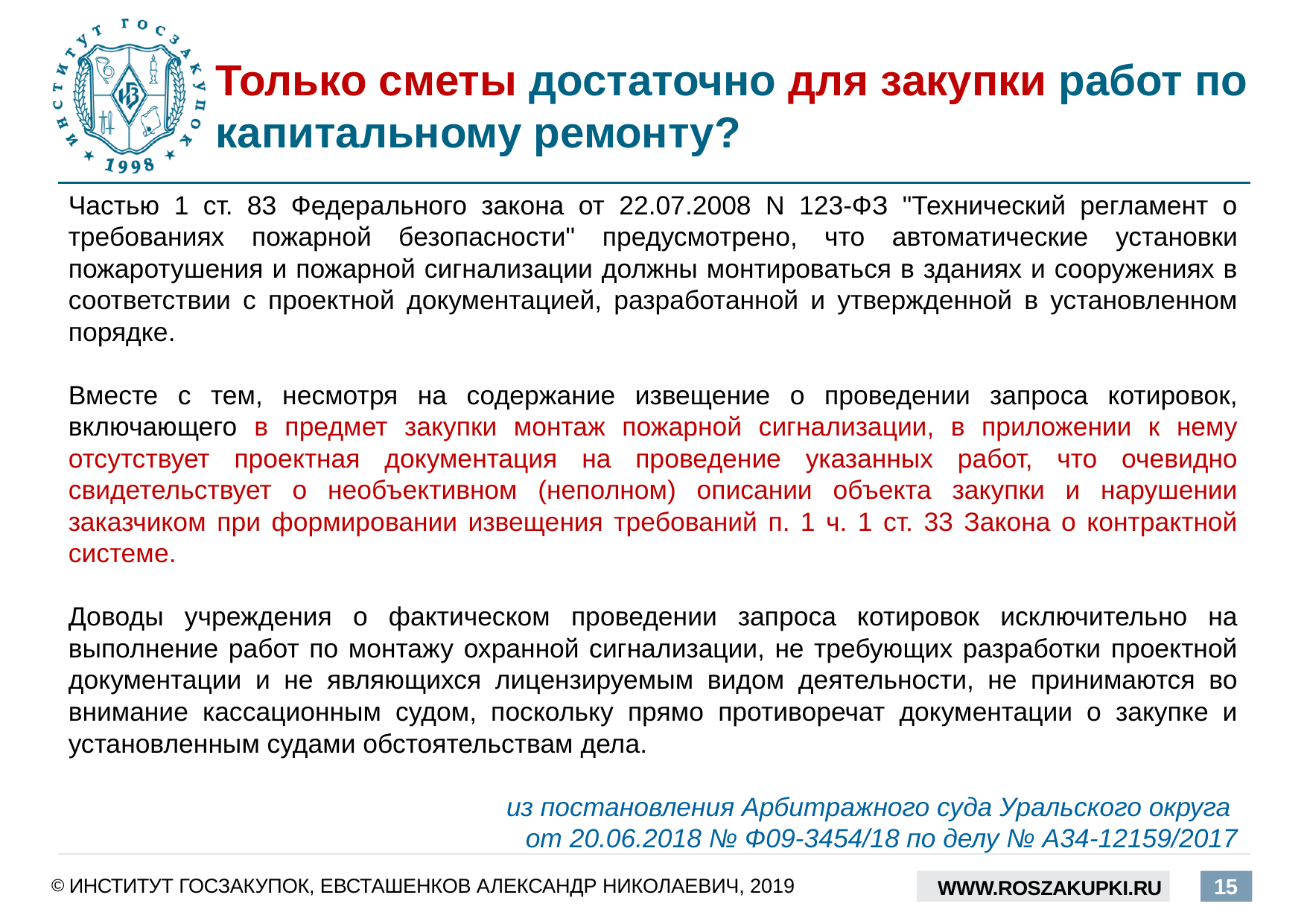

# Только сметы достаточно для закупки работ по капитальному ремонту?
Частью 1 ст. 83 Федерального закона от 22.07.2008 N 123-ФЗ "Технический регламент о требованиях пожарной безопасности" предусмотрено, что автоматические установки пожаротушения и пожарной сигнализации должны монтироваться в зданиях и сооружениях в соответствии с проектной документацией, разработанной и утвержденной в установленном порядке.

Вместе с тем, несмотря на содержание извещение о проведении запроса котировок, включающего в предмет закупки монтаж пожарной сигнализации, в приложении к нему отсутствует проектная документация на проведение указанных работ, что очевидно свидетельствует о необъективном (неполном) описании объекта закупки и нарушении заказчиком при формировании извещения требований п. 1 ч. 1 ст. 33 Закона о контрактной системе.

Доводы учреждения о фактическом проведении запроса котировок исключительно на выполнение работ по монтажу охранной сигнализации, не требующих разработки проектной документации и не являющихся лицензируемым видом деятельности, не принимаются во внимание кассационным судом, поскольку прямо противоречат документации о закупке и установленным судами обстоятельствам дела.

из постановления Арбитражного суда Уральского округа
от 20.06.2018 № Ф09-3454/18 по делу № А34-12159/2017